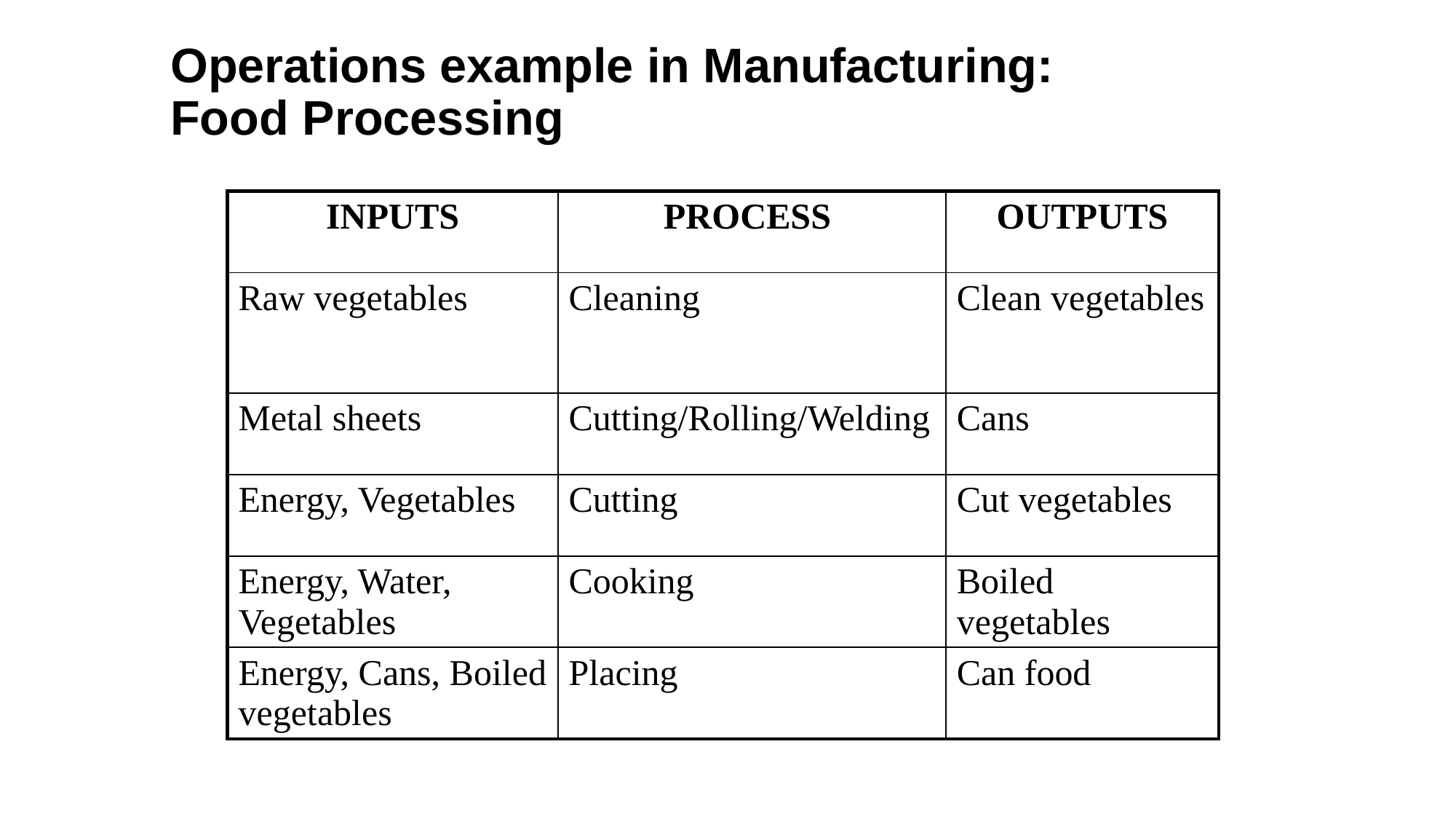

# Operations example in Manufacturing: Food Processing
| INPUTS | PROCESS | OUTPUTS |
| --- | --- | --- |
| Raw vegetables | Cleaning | Clean vegetables |
| Metal sheets | Cutting/Rolling/Welding | Cans |
| Energy, Vegetables | Cutting | Cut vegetables |
| Energy, Water, Vegetables | Cooking | Boiled vegetables |
| Energy, Cans, Boiled vegetables | Placing | Can food |